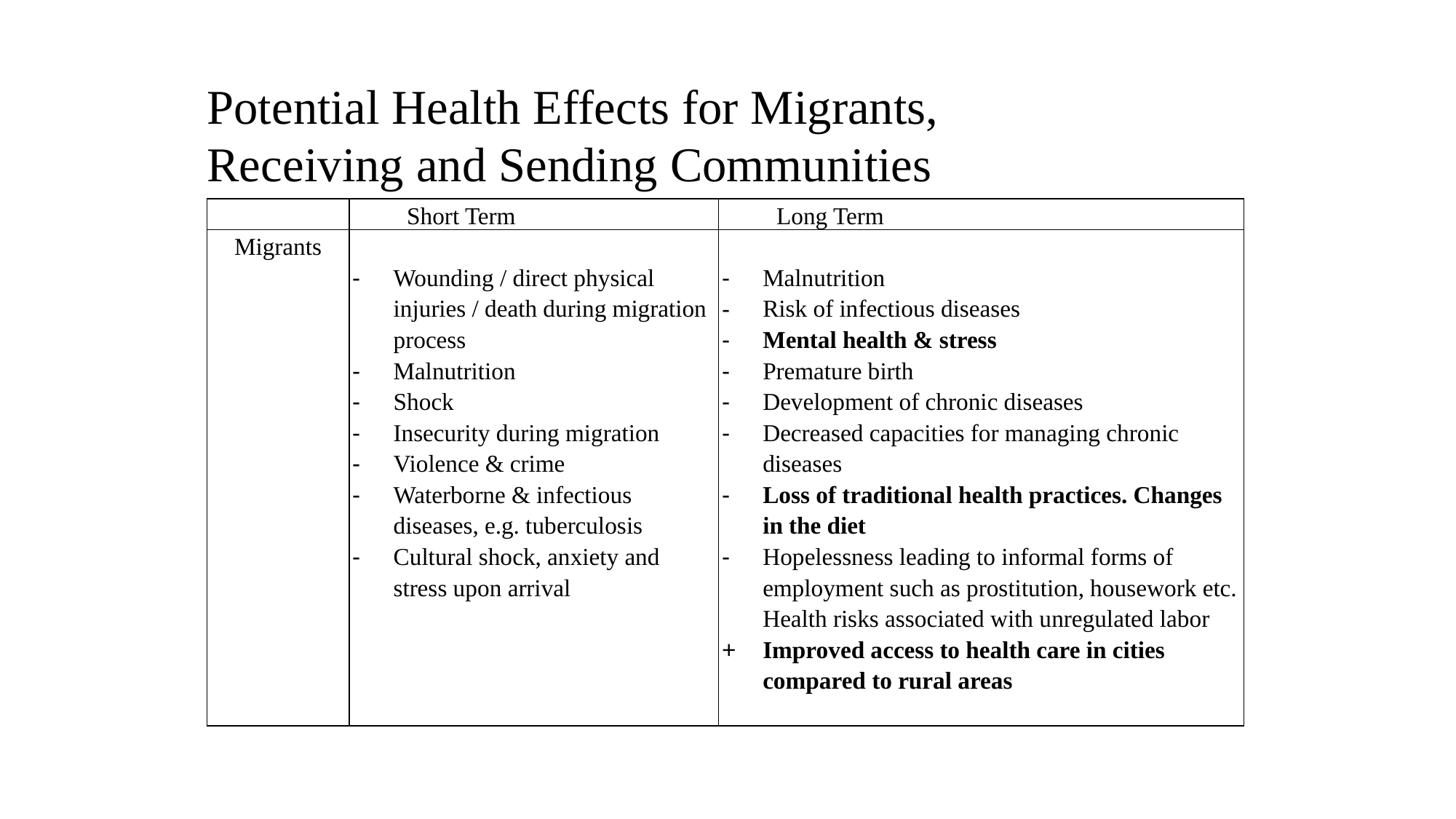

Potential Health Effects for Migrants,
Receiving and Sending Communities
|  | Short Term | Long Term |
| --- | --- | --- |
| Migrants | Wounding / direct physical injuries / death during migration process Malnutrition Shock Insecurity during migration Violence & crime Waterborne & infectious diseases, e.g. tuberculosis Cultural shock, anxiety and stress upon arrival | Malnutrition Risk of infectious diseases Mental health & stress Premature birth Development of chronic diseases Decreased capacities for managing chronic diseases Loss of traditional health practices. Changes in the diet Hopelessness leading to informal forms of employment such as prostitution, housework etc. Health risks associated with unregulated labor Improved access to health care in cities compared to rural areas |